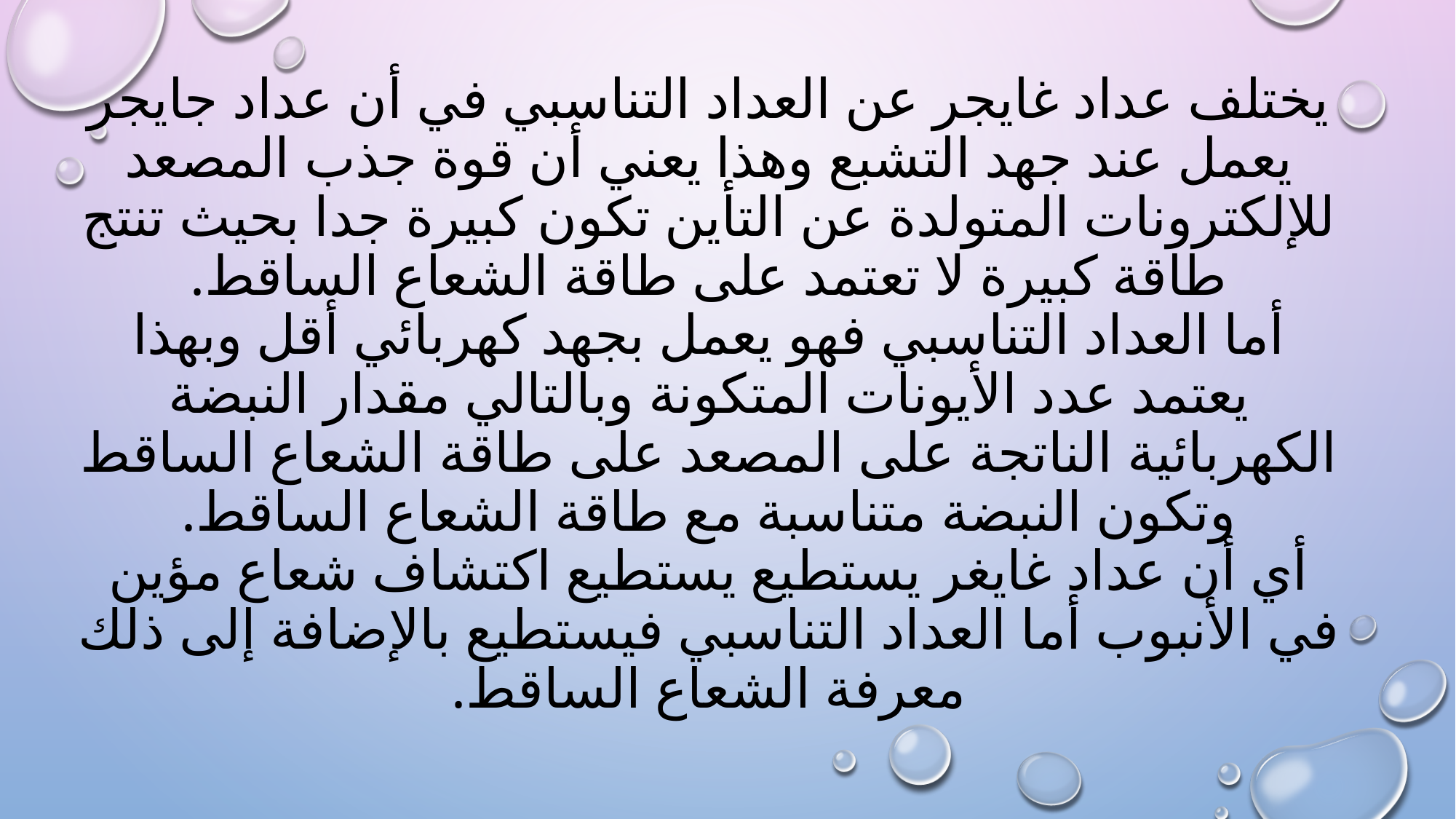

# يختلف عداد غايجر عن العداد التناسبي في أن عداد جايجر يعمل عند جهد التشبع وهذا يعني أن قوة جذب المصعد للإلكترونات المتولدة عن التأين تكون كبيرة جدا بحيث تنتج طاقة كبيرة لا تعتمد على طاقة الشعاع الساقط. أما العداد التناسبي فهو يعمل بجهد كهربائي أقل وبهذا يعتمد عدد الأيونات المتكونة وبالتالي مقدار النبضة الكهربائية الناتجة على المصعد على طاقة الشعاع الساقط وتكون النبضة متناسبة مع طاقة الشعاع الساقط. أي أن عداد غايغر يستطيع يستطيع اكتشاف شعاع مؤين في الأنبوب أما العداد التناسبي فيستطيع بالإضافة إلى ذلك معرفة الشعاع الساقط.